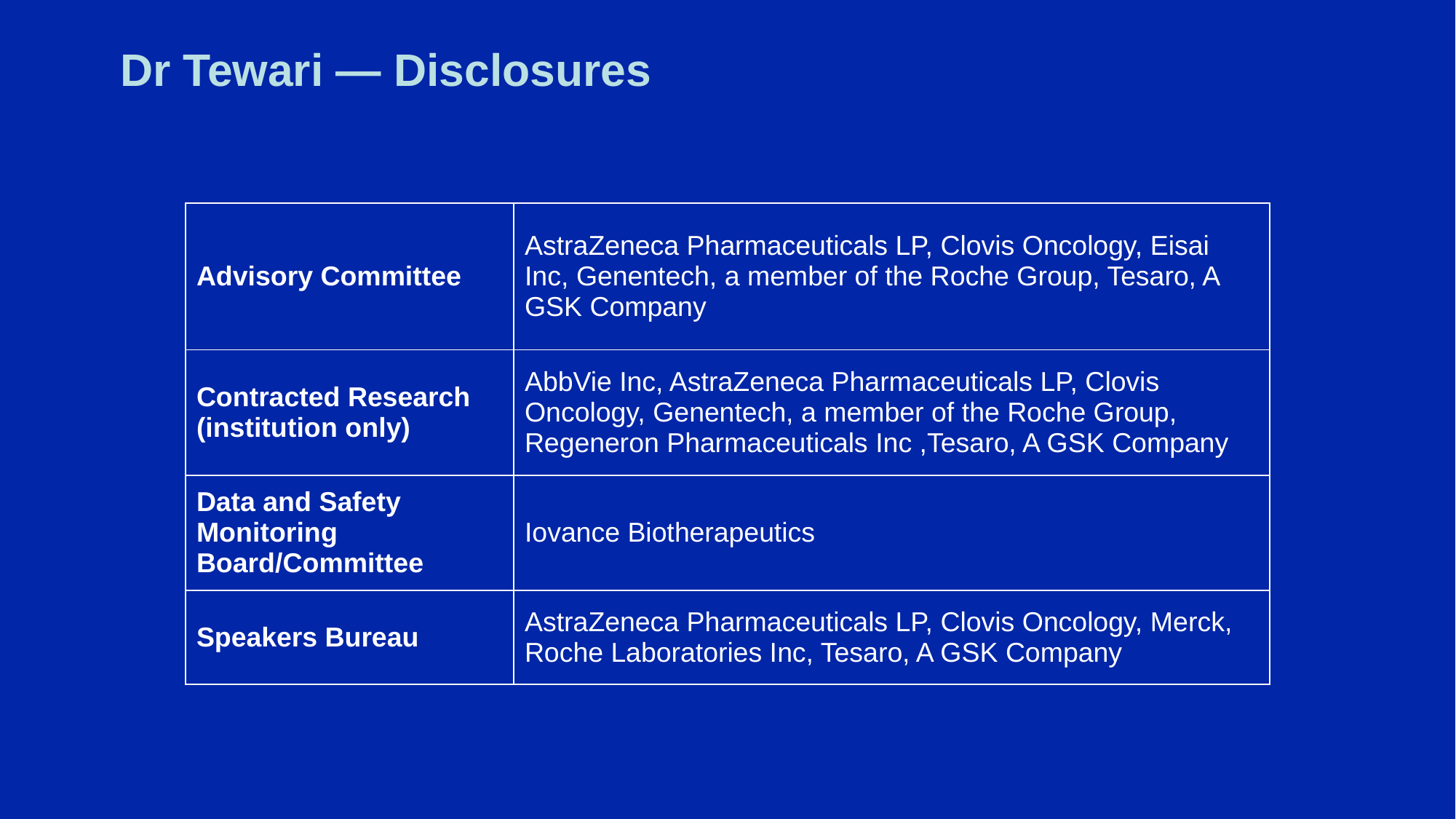

# Dr Tewari — Disclosures
| Advisory Committee | AstraZeneca Pharmaceuticals LP, Clovis Oncology, Eisai Inc, Genentech, a member of the Roche Group, Tesaro, A GSK Company |
| --- | --- |
| Contracted Research (institution only) | AbbVie Inc, AstraZeneca Pharmaceuticals LP, Clovis Oncology, Genentech, a member of the Roche Group, Regeneron Pharmaceuticals Inc ,Tesaro, A GSK Company |
| Data and Safety Monitoring Board/Committee | Iovance Biotherapeutics |
| Speakers Bureau | AstraZeneca Pharmaceuticals LP, Clovis Oncology, Merck, Roche Laboratories Inc, Tesaro, A GSK Company |